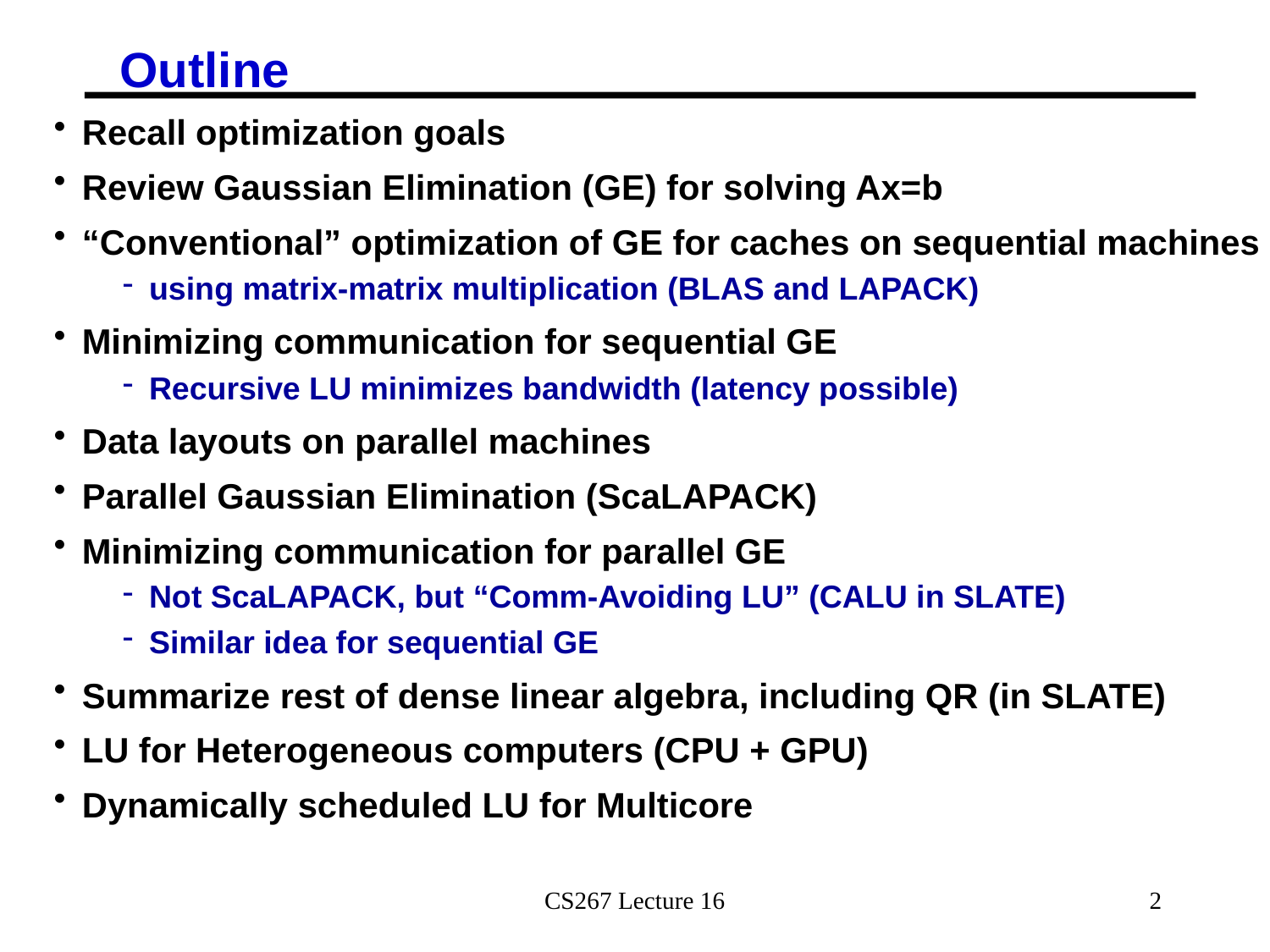

# Outline
Recall optimization goals
Review Gaussian Elimination (GE) for solving Ax=b
“Conventional” optimization of GE for caches on sequential machines
using matrix-matrix multiplication (BLAS and LAPACK)
Minimizing communication for sequential GE
Recursive LU minimizes bandwidth (latency possible)
Data layouts on parallel machines
Parallel Gaussian Elimination (ScaLAPACK)
Minimizing communication for parallel GE
Not ScaLAPACK, but “Comm-Avoiding LU” (CALU in SLATE)
Similar idea for sequential GE
Summarize rest of dense linear algebra, including QR (in SLATE)
LU for Heterogeneous computers (CPU + GPU)
Dynamically scheduled LU for Multicore

CS267 Lecture 16
2